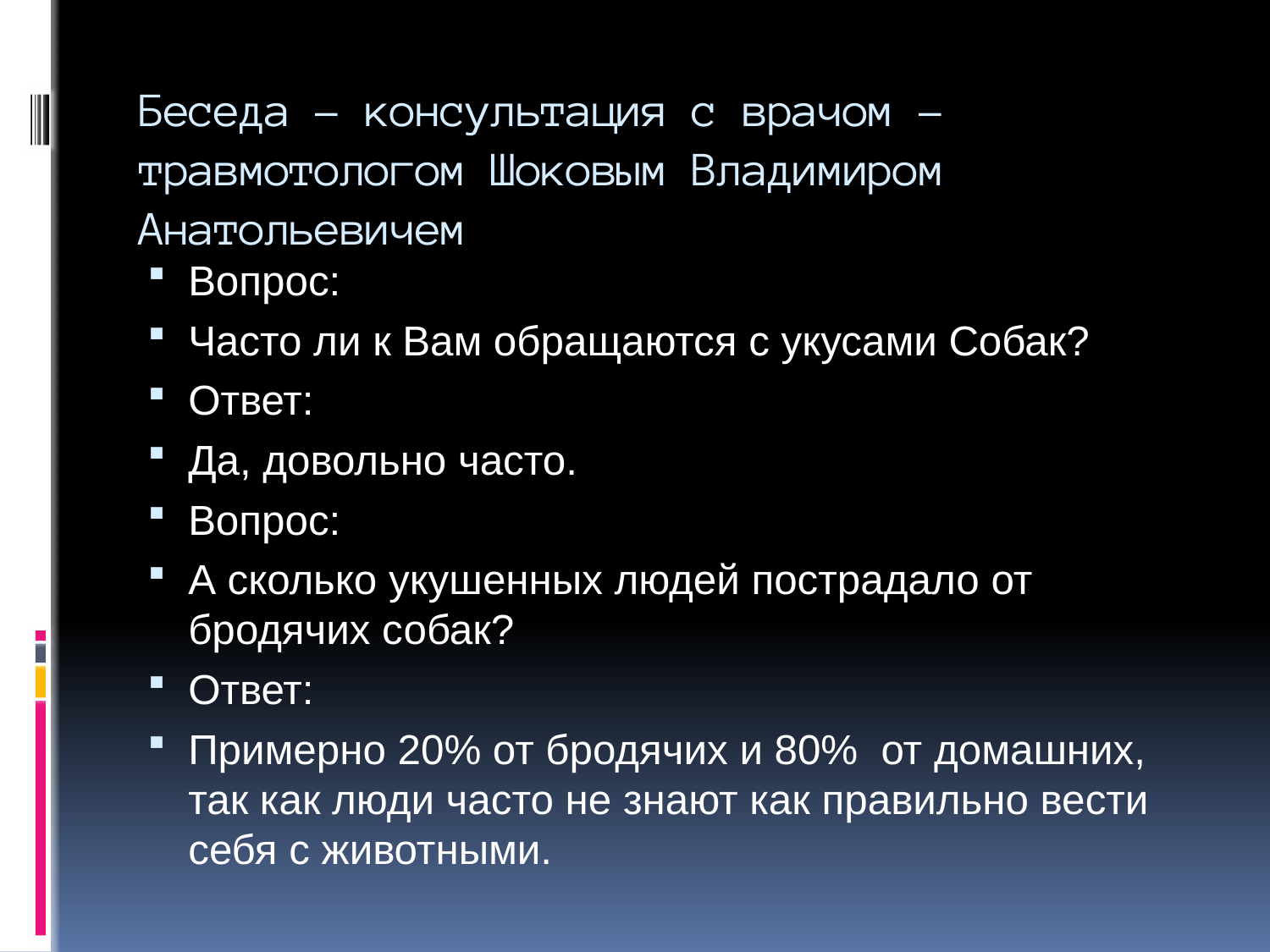

# Беседа - консультация с врачом -травмотологом Шоковым Владимиром Анатольевичем
Вопрос:
Часто ли к Вам обращаются с укусами Собак?
Ответ:
Да, довольно часто.
Вопрос:
А сколько укушенных людей пострадало от бродячих собак?
Ответ:
Примерно 20% от бродячих и 80%  от домашних, так как люди часто не знают как правильно вести себя с животными.